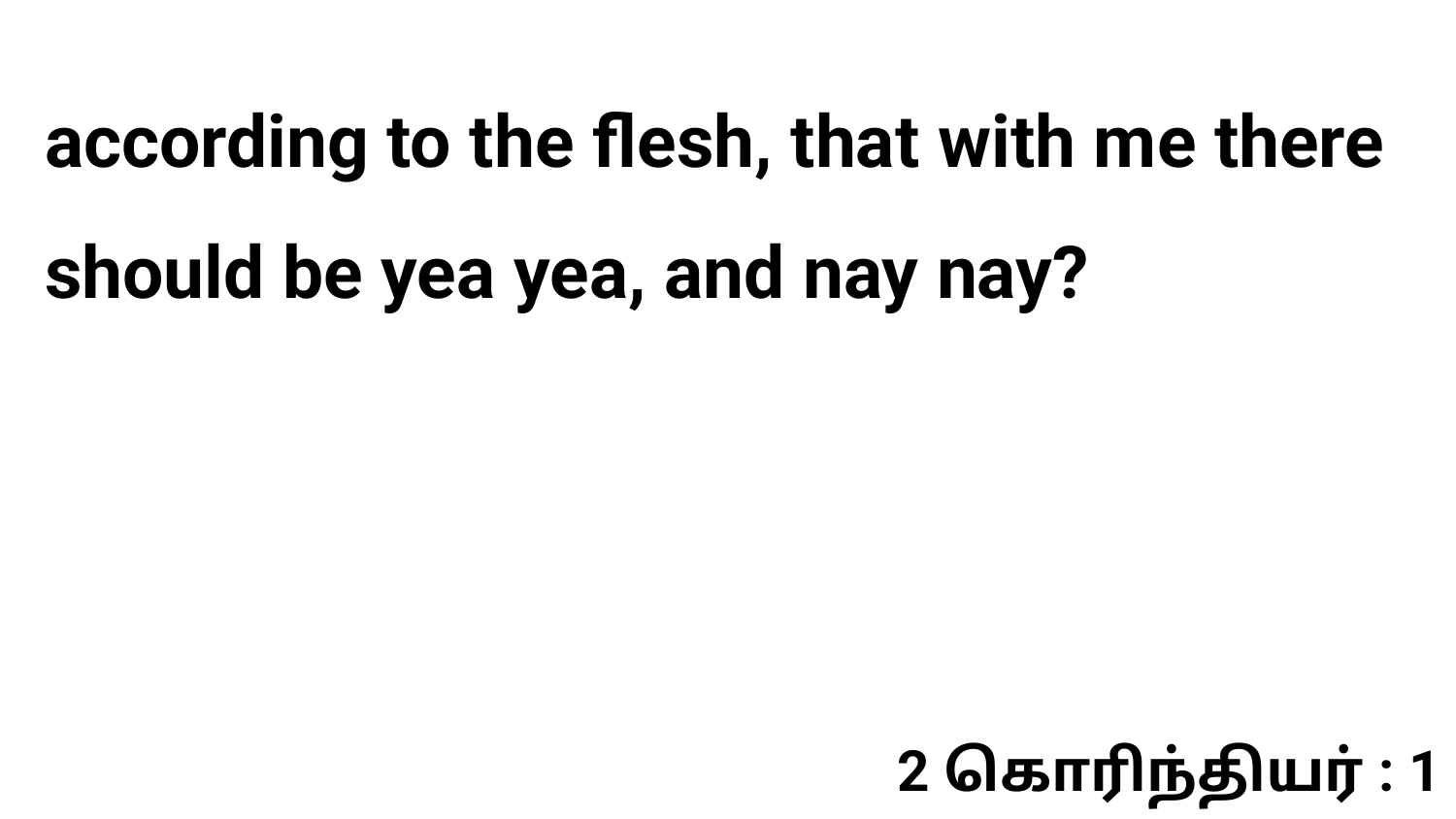

according to the flesh, that with me there should be yea yea, and nay nay?
2 கொரிந்தியர் : 1